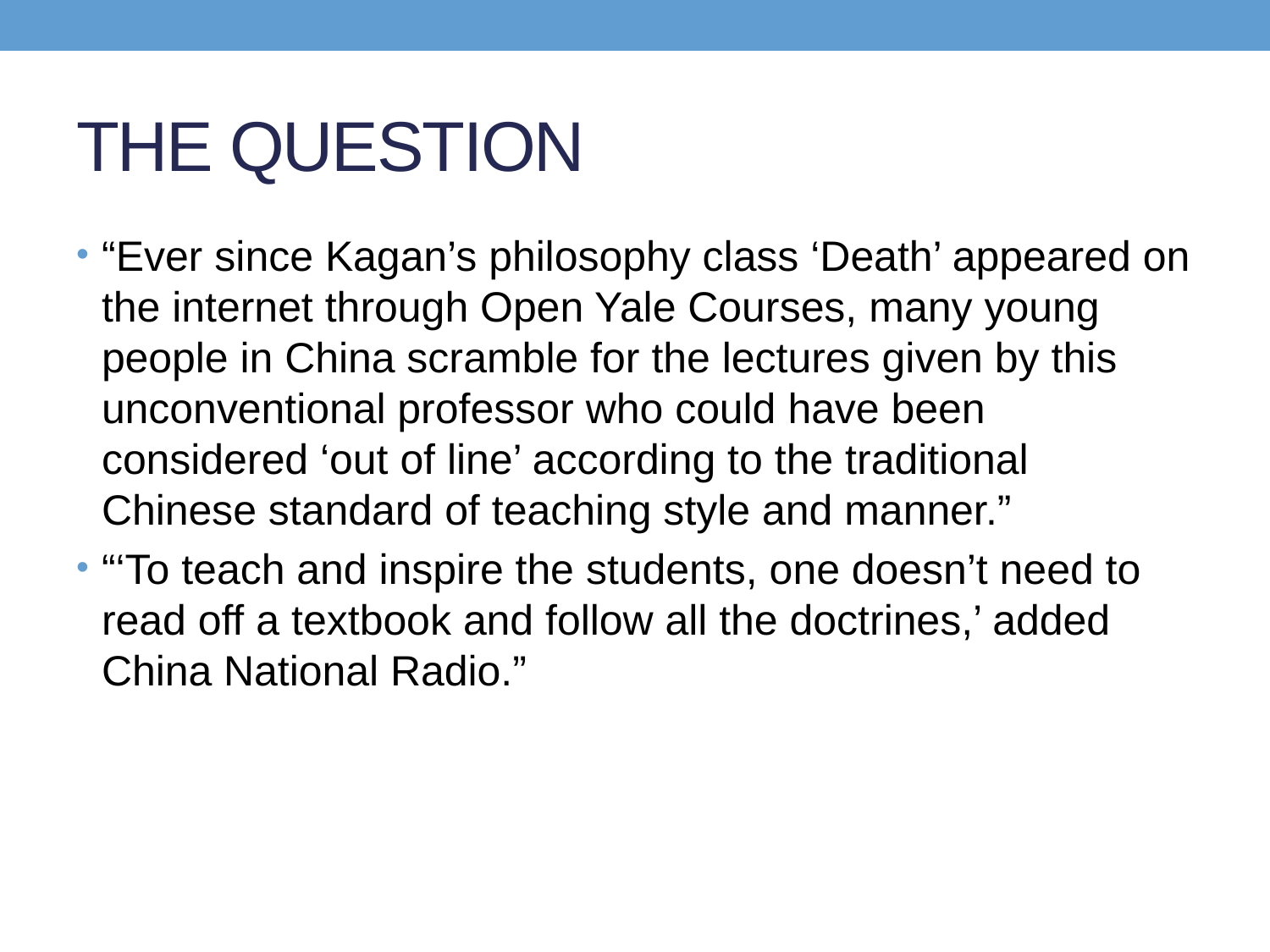

# THE QUESTION
“Ever since Kagan’s philosophy class ‘Death’ appeared on the internet through Open Yale Courses, many young people in China scramble for the lectures given by this unconventional professor who could have been considered ‘out of line’ according to the traditional Chinese standard of teaching style and manner.”
“‘To teach and inspire the students, one doesn’t need to read off a textbook and follow all the doctrines,’ added China National Radio.”